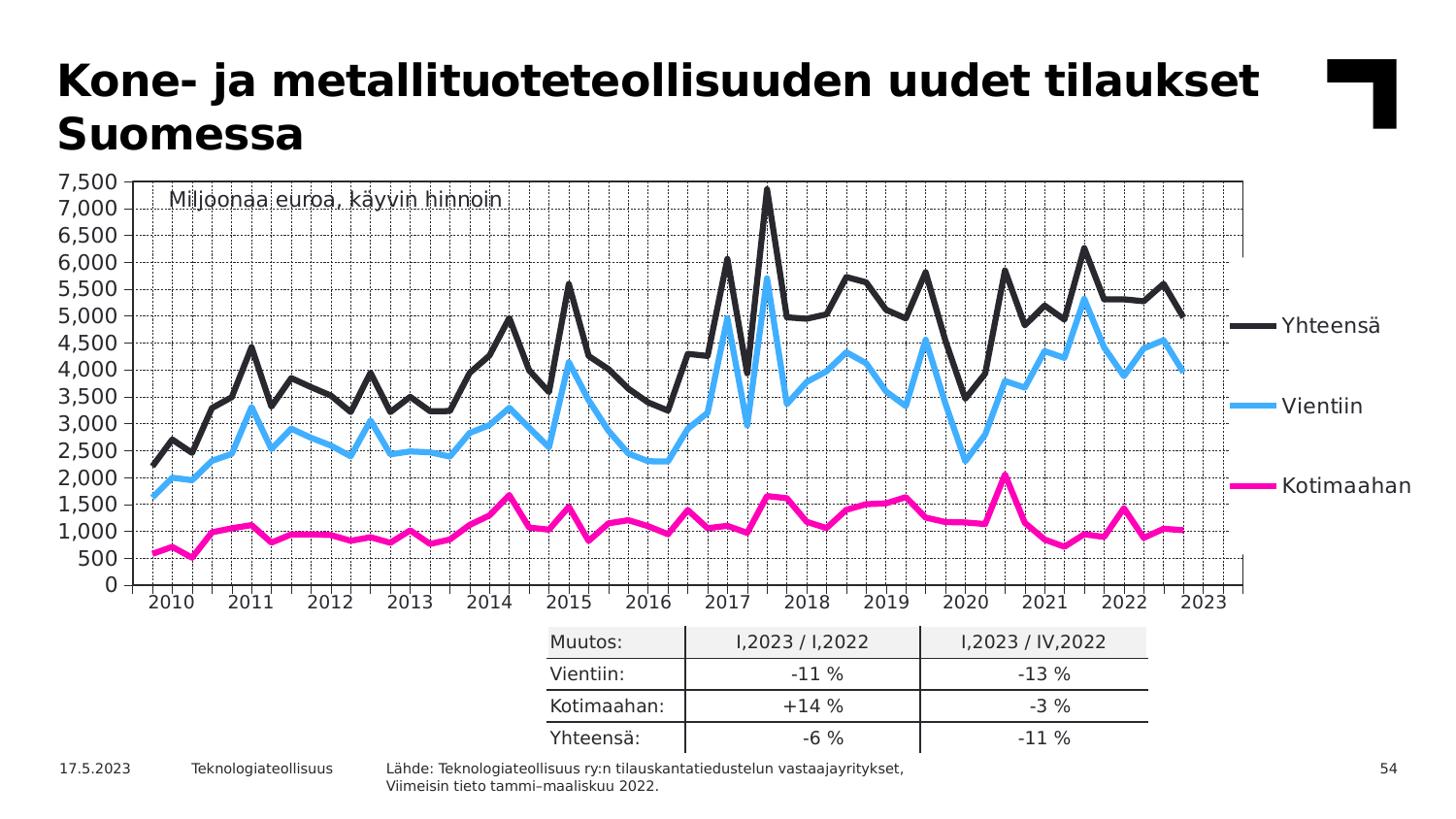

Kone- ja metallituoteteollisuuden uudet tilaukset Suomessa

### Chart

| Category | Yhteensä | Vientiin | Kotimaahan |
|---|---|---|---|
| 2009,IV | None | None | None |
| 2010,I | 2205.46 | 1625.24 | 580.21 |
|  | 2704.78 | 1994.71 | 710.07 |
|  | 2456.18 | 1948.1 | 508.08 |
|  | 3288.93 | 2308.22 | 980.72 |
| 2011,I | 3492.7 | 2437.9 | 1054.79 |
|  | 4422.27 | 3308.13 | 1114.14 |
|  | 3315.45 | 2527.16 | 788.29 |
|  | 3846.85 | 2905.25 | 941.6 |
| 2012,I | 3678.44 | 2736.23 | 942.21 |
|  | 3522.16 | 2592.68 | 929.48 |
|  | 3215.06 | 2392.1 | 822.96 |
|  | 3947.33 | 3058.77 | 888.57 |
| 2013,I | 3214.72 | 2429.07 | 785.65 |
|  | 3499.19 | 2482.27 | 1016.92 |
|  | 3231.0 | 2466.84 | 764.16 |
|  | 3233.67 | 2386.98 | 846.7 |
| 2014,I | 3944.14 | 2826.65 | 1117.49 |
|  | 4268.01 | 2973.38 | 1294.63 |
|  | 4965.32 | 3293.14 | 1672.18 |
|  | 3990.23 | 2921.71 | 1068.52 |
| 2015,I | 3587.6 | 2557.97 | 1029.63 |
|  | 5595.63 | 4141.62 | 1454.01 |
|  | 4257.82 | 3436.81 | 821.01 |
|  | 4012.99 | 2866.66 | 1146.33 |
| 2016,I | 3651.19 | 2444.7 | 1206.49 |
|  | 3394.28 | 2300.29 | 1093.99 |
|  | 3242.55 | 2297.33 | 945.22 |
|  | 4297.42 | 2904.49 | 1392.93 |
| 2017,I | 4258.29 | 3201.05 | 1057.24 |
|  | 6060.78 | 4959.69 | 1101.09 |
|  | 3936.07 | 2966.2 | 969.87 |
|  | 7356.35 | 5701.95 | 1654.4 |
| 2018,I | 4977.15 | 3363.73 | 1613.42 |
|  | 4950.46 | 3775.04 | 1175.42 |
|  | 5031.73 | 3973.19 | 1058.54 |
|  | 5725.07 | 4326.98 | 1398.08 |
| 2019,I | 5626.15 | 4122.59 | 1503.56 |
|  | 5117.87 | 3600.24 | 1517.63 |
|  | 4956.34 | 3323.82 | 1632.52 |
|  | 5814.21 | 4560.81 | 1253.4 |
| 2020,I | 4538.87 | 3368.41 | 1170.45 |
|  | 3463.44 | 2300.2 | 1163.25 |
|  | 3930.34 | 2796.33 | 1134.01 |
|  | 5847.91 | 3792.17 | 2055.73 |
| 2021,I | 4827.23 | 3669.74 | 1157.49 |
|  | 5193.95 | 4347.71 | 846.23 |
|  | 4935.14 | 4223.24 | 711.9 |
|  | 6263.38 | 5319.03 | 944.34 |
| 2022,I | 5311.27 | 4417.43 | 893.83 |
|  | 5311.01 | 3883.75 | 1427.27 |
|  | 5275.12 | 4398.02 | 877.09 |
|  | 5598.27 | 4551.82 | 1046.45 |
| 2023,I | 4972.34 | 3953.68 | 1018.66 |
Miljoonaa euroa, käyvin hinnoin
| 2010 | 2011 | 2012 | 2013 | 2014 | 2015 | 2016 | 2017 | 2018 | 2019 | 2020 | 2021 | 2022 | 2023 |
| --- | --- | --- | --- | --- | --- | --- | --- | --- | --- | --- | --- | --- | --- |
| Muutos: | I,2023 / I,2022 | I,2023 / IV,2022 |
| --- | --- | --- |
| Vientiin: | -11 % | -13 % |
| Kotimaahan: | +14 % | -3 % |
| Yhteensä: | -6 % | -11 % |
Lähde: Teknologiateollisuus ry:n tilauskantatiedustelun vastaajayritykset,
Viimeisin tieto tammi–maaliskuu 2022.
17.5.2023
Teknologiateollisuus
54